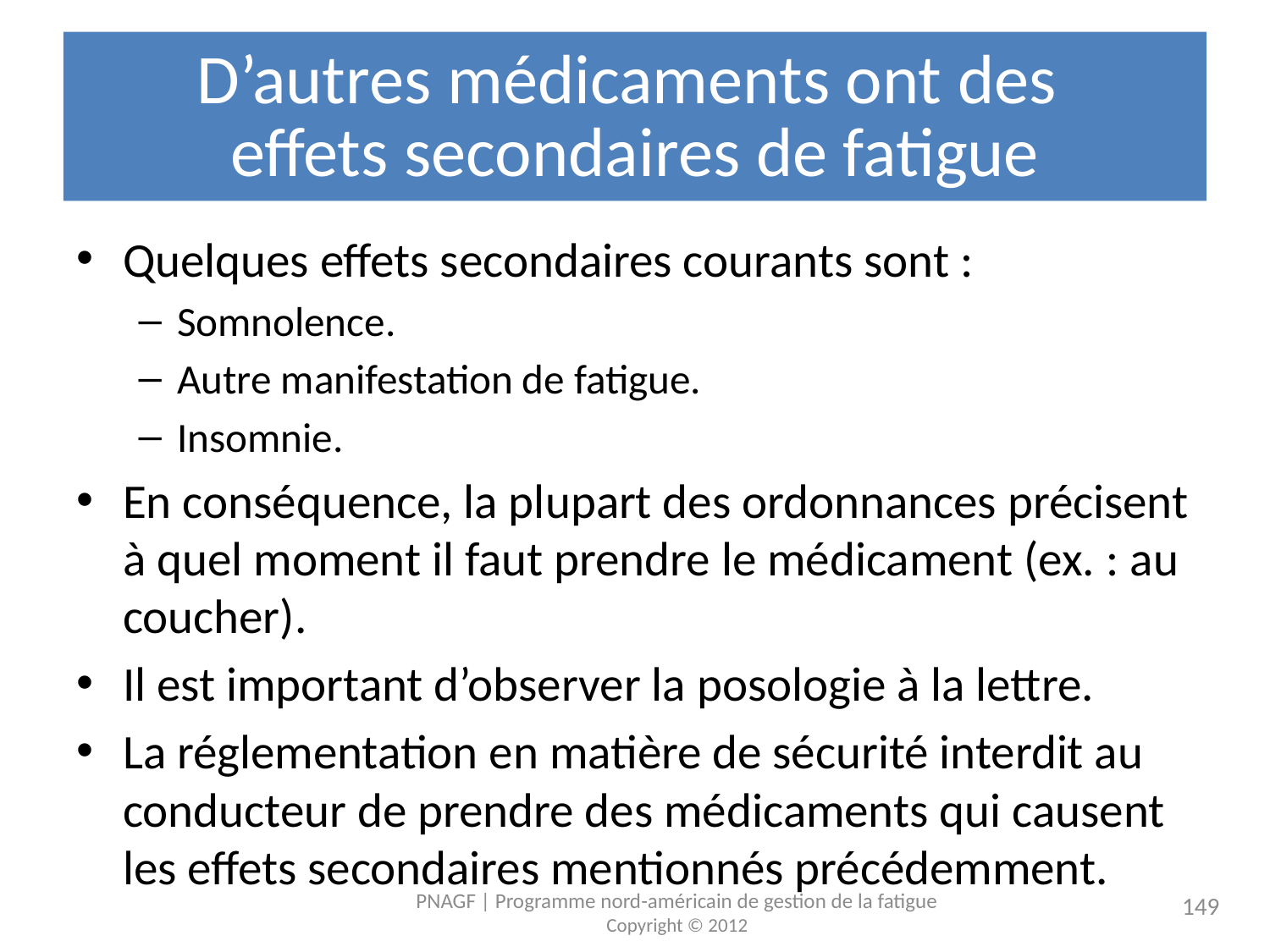

# D’autres médicaments ont des effets secondaires de fatigue
Quelques effets secondaires courants sont :
Somnolence.
Autre manifestation de fatigue.
Insomnie.
En conséquence, la plupart des ordonnances précisent à quel moment il faut prendre le médicament (ex. : au coucher).
Il est important d’observer la posologie à la lettre.
La réglementation en matière de sécurité interdit au conducteur de prendre des médicaments qui causent les effets secondaires mentionnés précédemment.